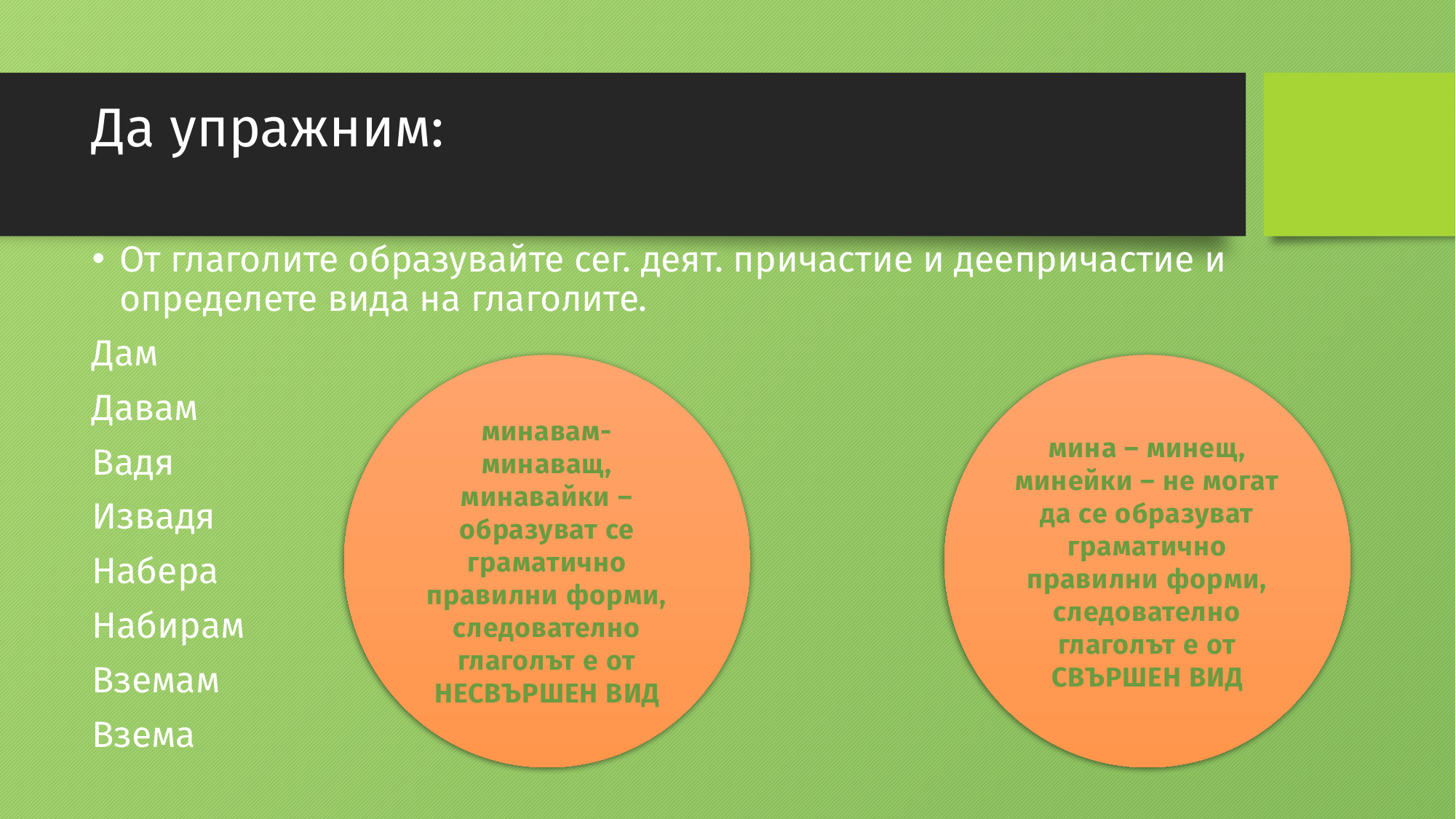

# Да упражним:
От глаголите образувайте сег. деят. причастие и деепричастие и определете вида на глаголите.
Дам
Давам
Вадя
Извадя
Набера
Набирам
Вземам
Взема
минавам- минаващ, минавайки – образуват се граматично правилни форми, следователно глаголът е от НЕСВЪРШЕН ВИД
мина – минещ, минейки – не могат да се образуват граматично правилни форми, следователно глаголът е от СВЪРШЕН ВИД